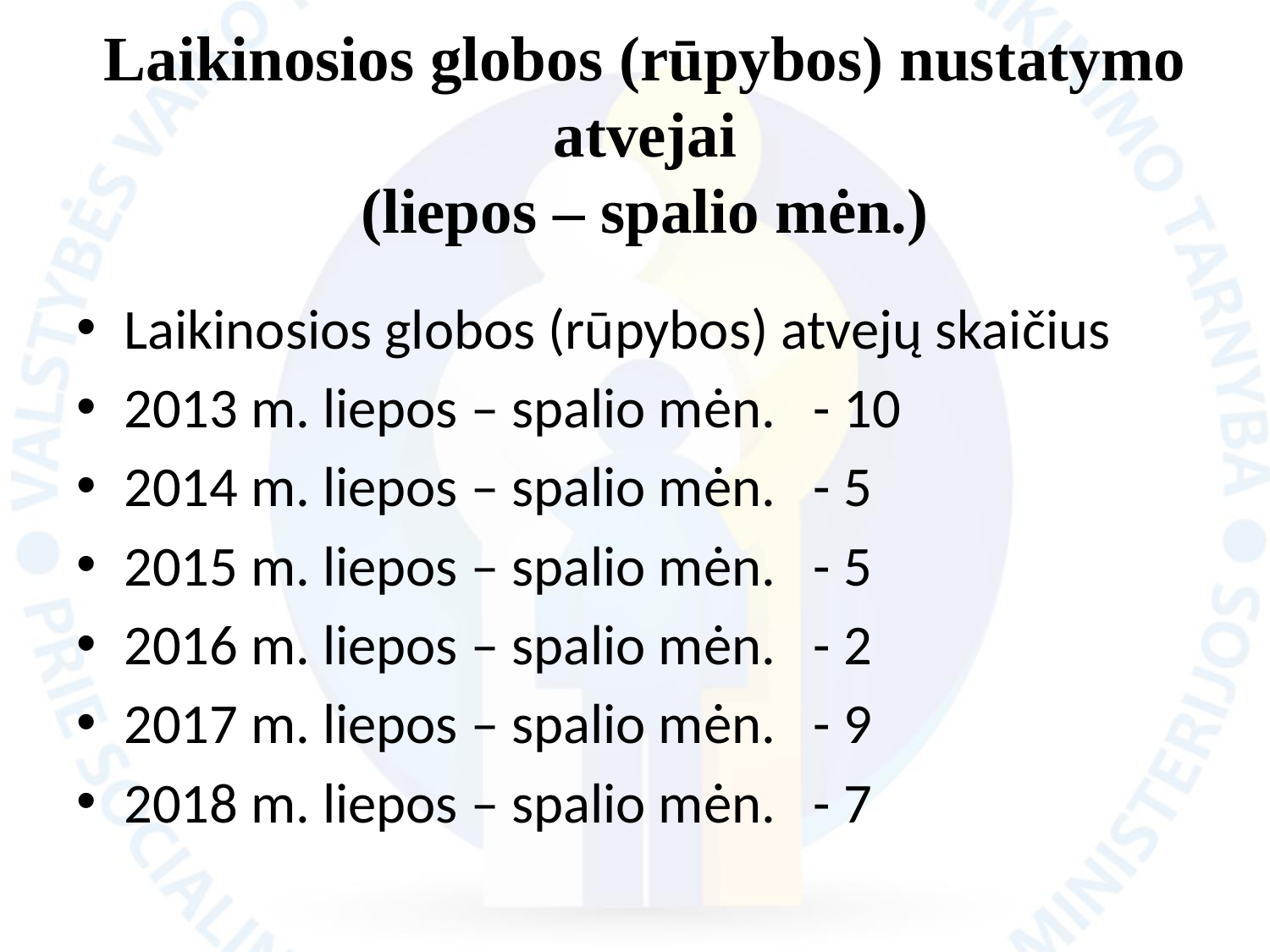

# Laikinosios globos (rūpybos) nustatymo atvejai (liepos – spalio mėn.)
Laikinosios globos (rūpybos) atvejų skaičius
2013 m. liepos – spalio mėn.   - 10
2014 m. liepos – spalio mėn.   - 5
2015 m. liepos – spalio mėn.   - 5
2016 m. liepos – spalio mėn.   - 2
2017 m. liepos – spalio mėn.   - 9
2018 m. liepos – spalio mėn.   - 7